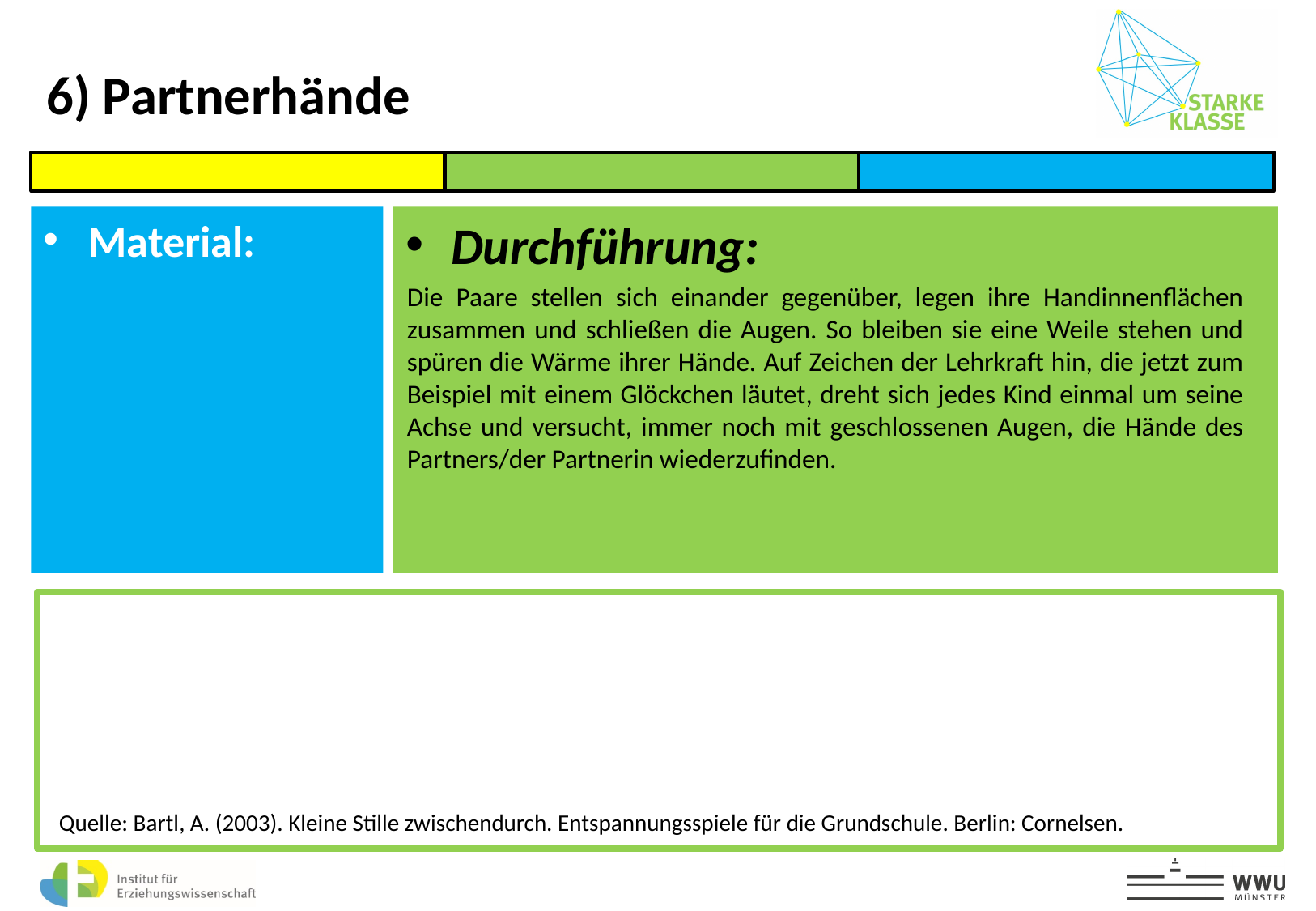

6) Partnerhände
Die Paare stellen sich einander gegenüber, legen ihre Handinnenflächen zusammen und schließen die Augen. So bleiben sie eine Weile stehen und spüren die Wärme ihrer Hände. Auf Zeichen der Lehrkraft hin, die jetzt zum Beispiel mit einem Glöckchen läutet, dreht sich jedes Kind einmal um seine Achse und versucht, immer noch mit geschlossenen Augen, die Hände des Partners/der Partnerin wiederzufinden.
Quelle: Bartl, A. (2003). Kleine Stille zwischendurch. Entspannungsspiele für die Grundschule. Berlin: Cornelsen.